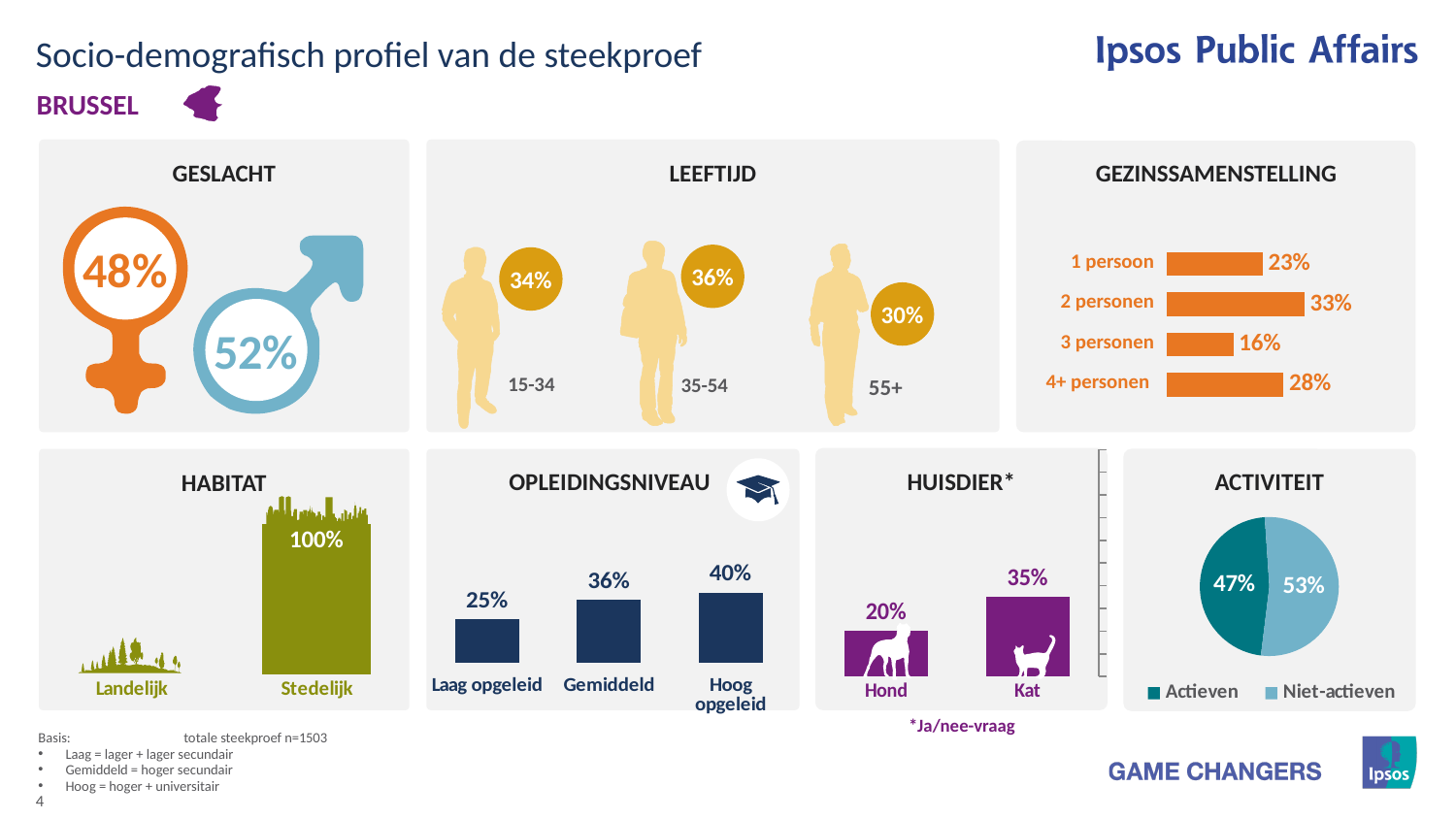

Socio-demografisch profiel van de steekproef

BRUSSEL

GESLACHT
LEEFTIJD
GEZINSSAMENSTELLING

48%

### Chart

| Category | Series 1 |
|---|---|
| 1 persoon | 23.0 |
| 2 personen | 33.0 |
| 3 personen | 16.0 |
| 4+ personen | 28.0 |
| 1 persoon |
| --- |
| 2 personen |
| 3 personen |
| 4+ personen |

36%
34%

30%
52%
15-34
35-54
55+

### Chart

| Category | Series 1 |
|---|---|
| Laag opgeleid | 25.0 |
| Gemiddeld | 36.0 |
| Hoog opgeleid | 40.0 |

### Chart

| Category |  |
|---|---|
| Stedelijk | 100.0 |
| Landelijk | None |

### Chart

| Category |  |
|---|---|
| Kat | 35.0 |
| Hond | 20.0 |

OPLEIDINGSNIVEAU
HUISDIER*
ACTIVITEIT
HABITAT

### Chart

| Category |  |
|---|---|
| Actieven | 47.0 |
| Niet-actieven | 53.0 |

*Ja/nee-vraag
Basis:	totale steekproef n=1503
Laag = lager + lager secundair
Gemiddeld = hoger secundair
Hoog = hoger + universitair